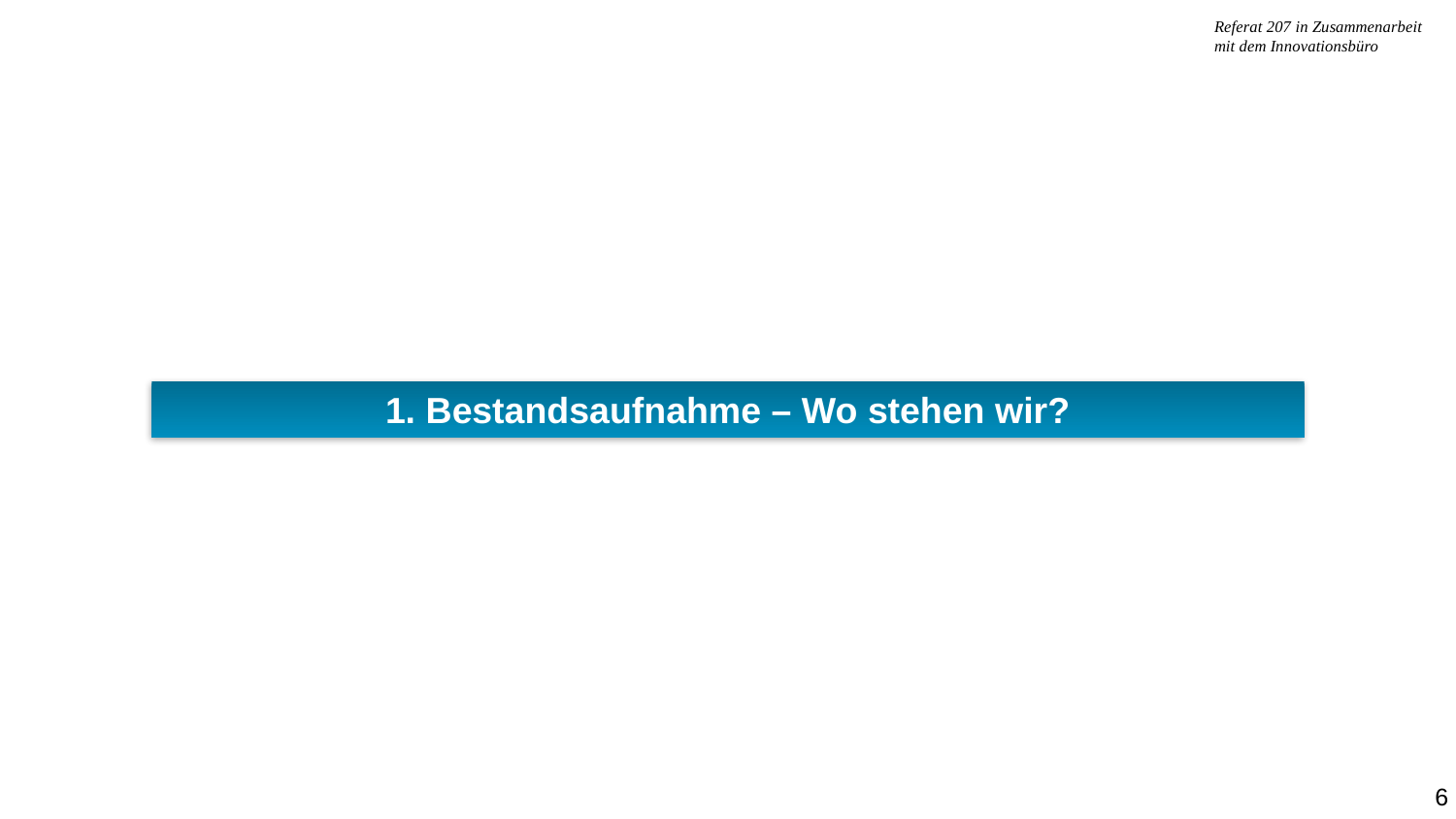

Referat 207 in Zusammenarbeit
mit dem Innovationsbüro
1. Bestandsaufnahme – Wo stehen wir?
6